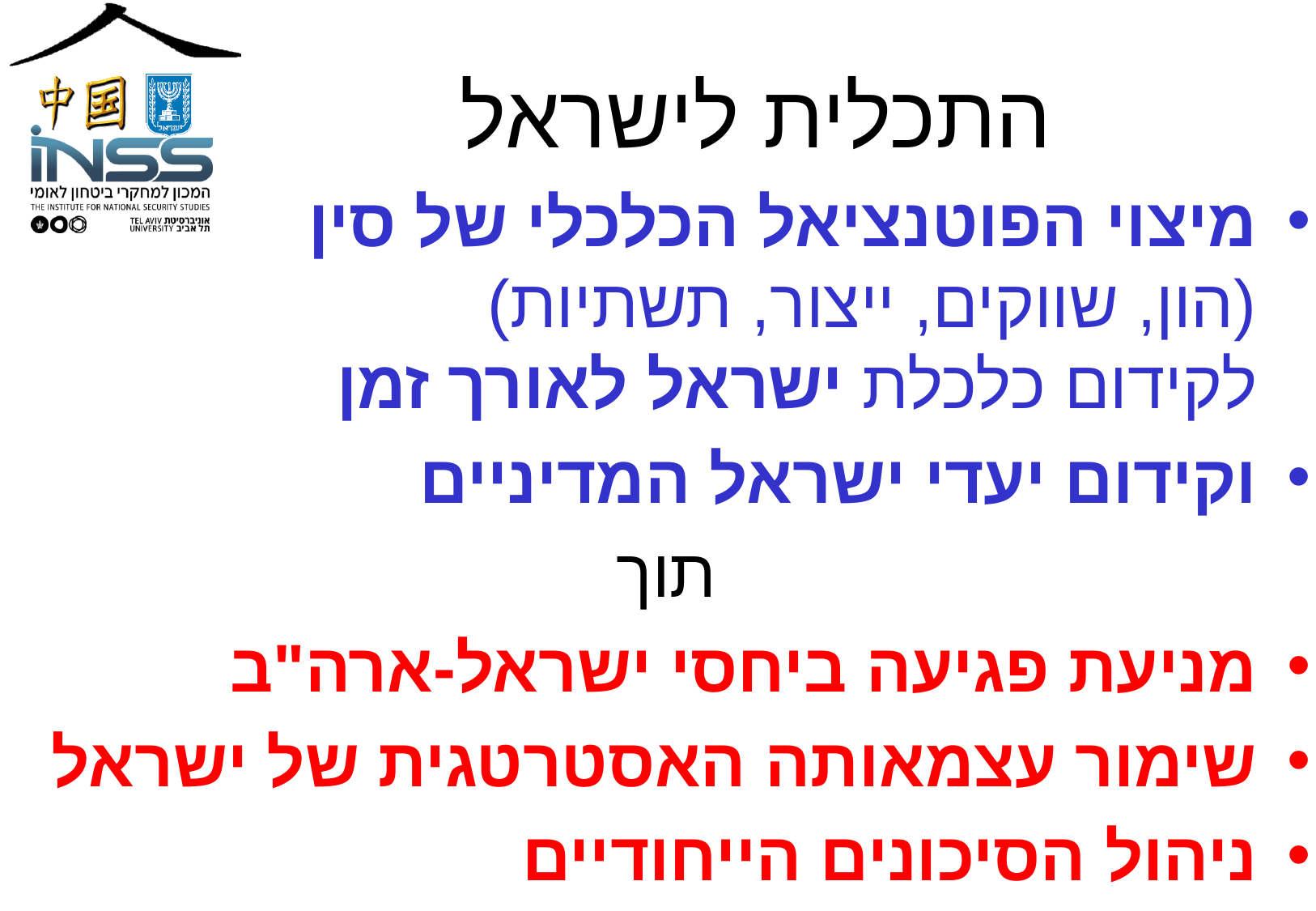

# התכלית לישראל
מיצוי הפוטנציאל הכלכלי של סין
(הון, שווקים, ייצור, תשתיות)
לקידום כלכלת ישראל לאורך זמן
וקידום יעדי ישראל המדיניים
תוך
מניעת פגיעה ביחסי ישראל-ארה"ב
שימור עצמאותה האסטרטגית של ישראל
ניהול הסיכונים הייחודיים